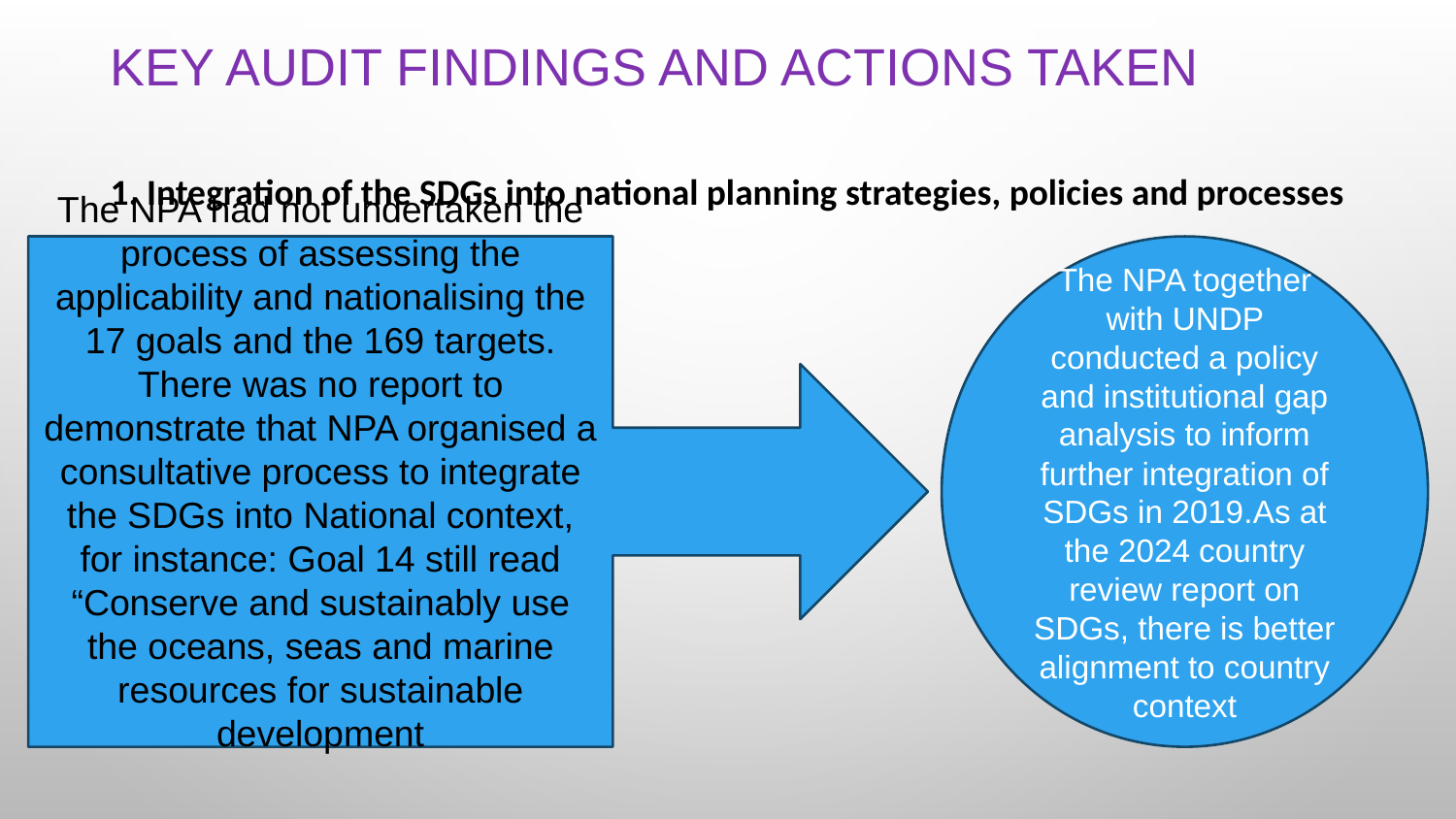

# Key audit findings and actions taken
1. Integration of the SDGs into national planning strategies, policies and processes
The NPA had not undertaken the process of assessing the applicability and nationalising the 17 goals and the 169 targets. There was no report to demonstrate that NPA organised a consultative process to integrate the SDGs into National context, for instance: Goal 14 still read “Conserve and sustainably use the oceans, seas and marine resources for sustainable development

The NPA together with UNDP conducted a policy and institutional gap analysis to inform further integration of SDGs in 2019.As at the 2024 country review report on SDGs, there is better alignment to country context